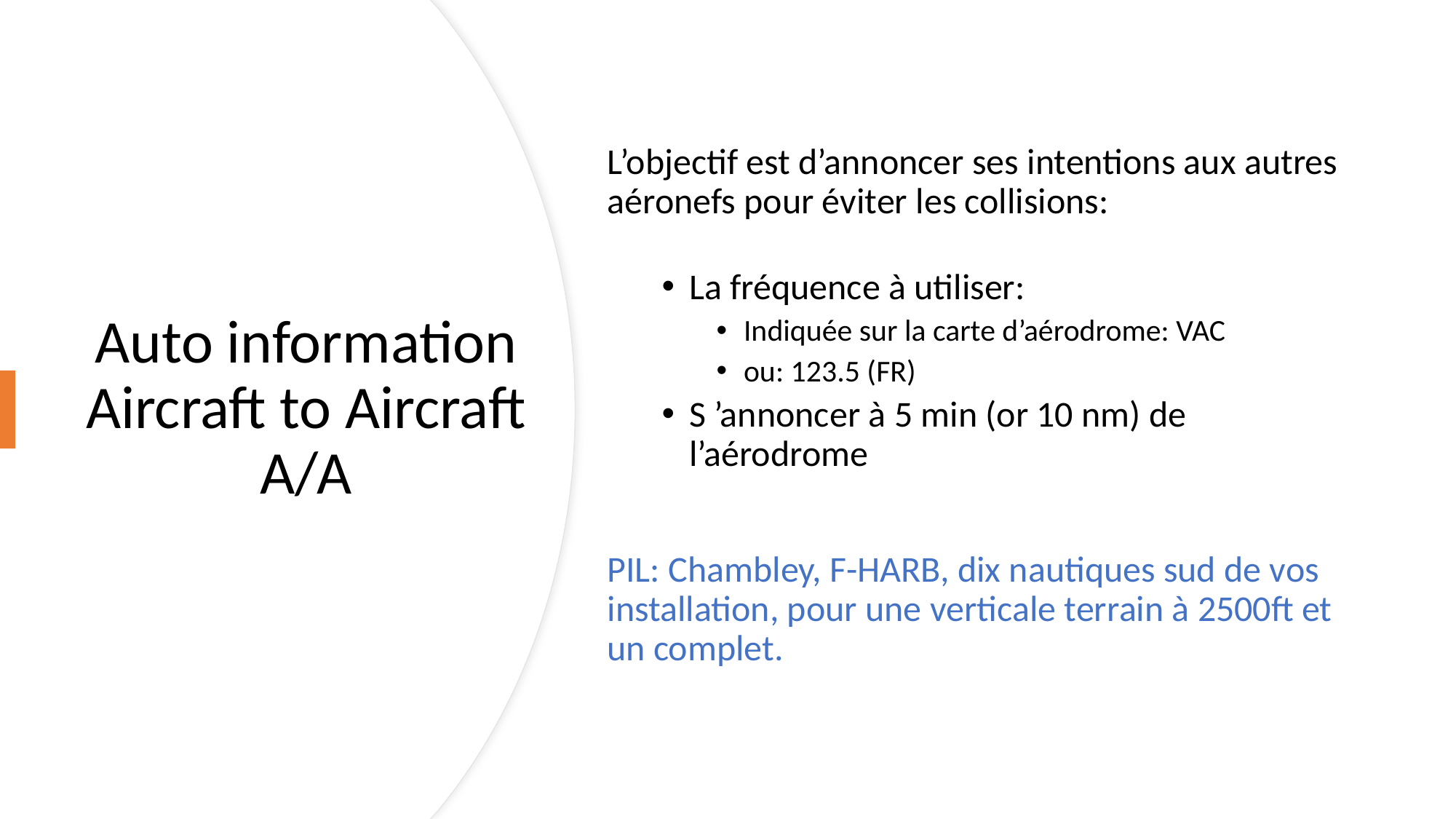

L’objectif est d’annoncer ses intentions aux autres aéronefs pour éviter les collisions:
La fréquence à utiliser:
Indiquée sur la carte d’aérodrome: VAC
ou: 123.5 (FR)
S ’annoncer à 5 min (or 10 nm) de l’aérodrome

PIL: Chambley, F-HARB, dix nautiques sud de vos installation, pour une verticale terrain à 2500ft et un complet.

# Auto information Aircraft to Aircraft A/A